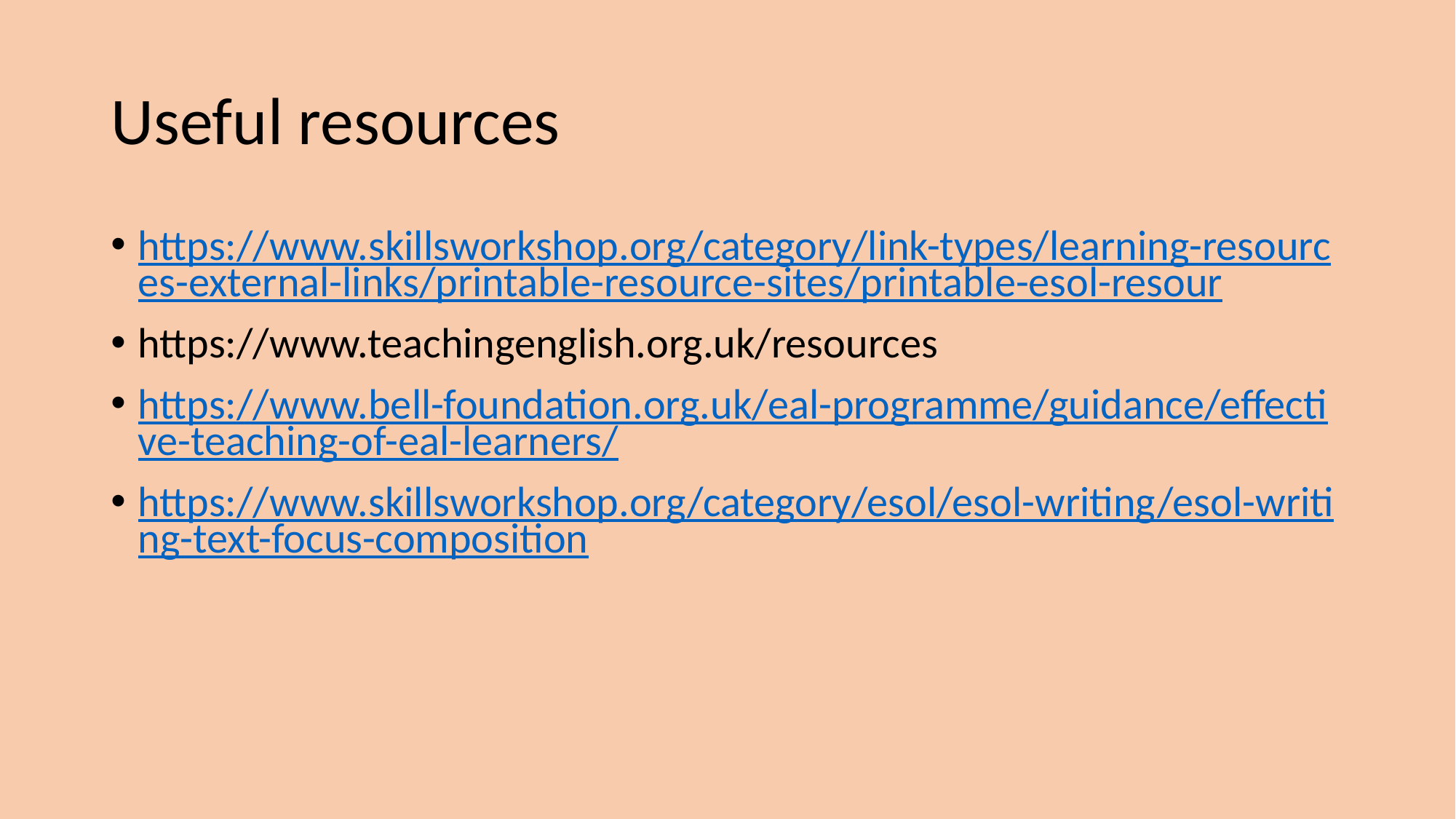

# Useful resources
https://www.skillsworkshop.org/category/link-types/learning-resources-external-links/printable-resource-sites/printable-esol-resour
https://www.teachingenglish.org.uk/resources
https://www.bell-foundation.org.uk/eal-programme/guidance/effective-teaching-of-eal-learners/
https://www.skillsworkshop.org/category/esol/esol-writing/esol-writing-text-focus-composition